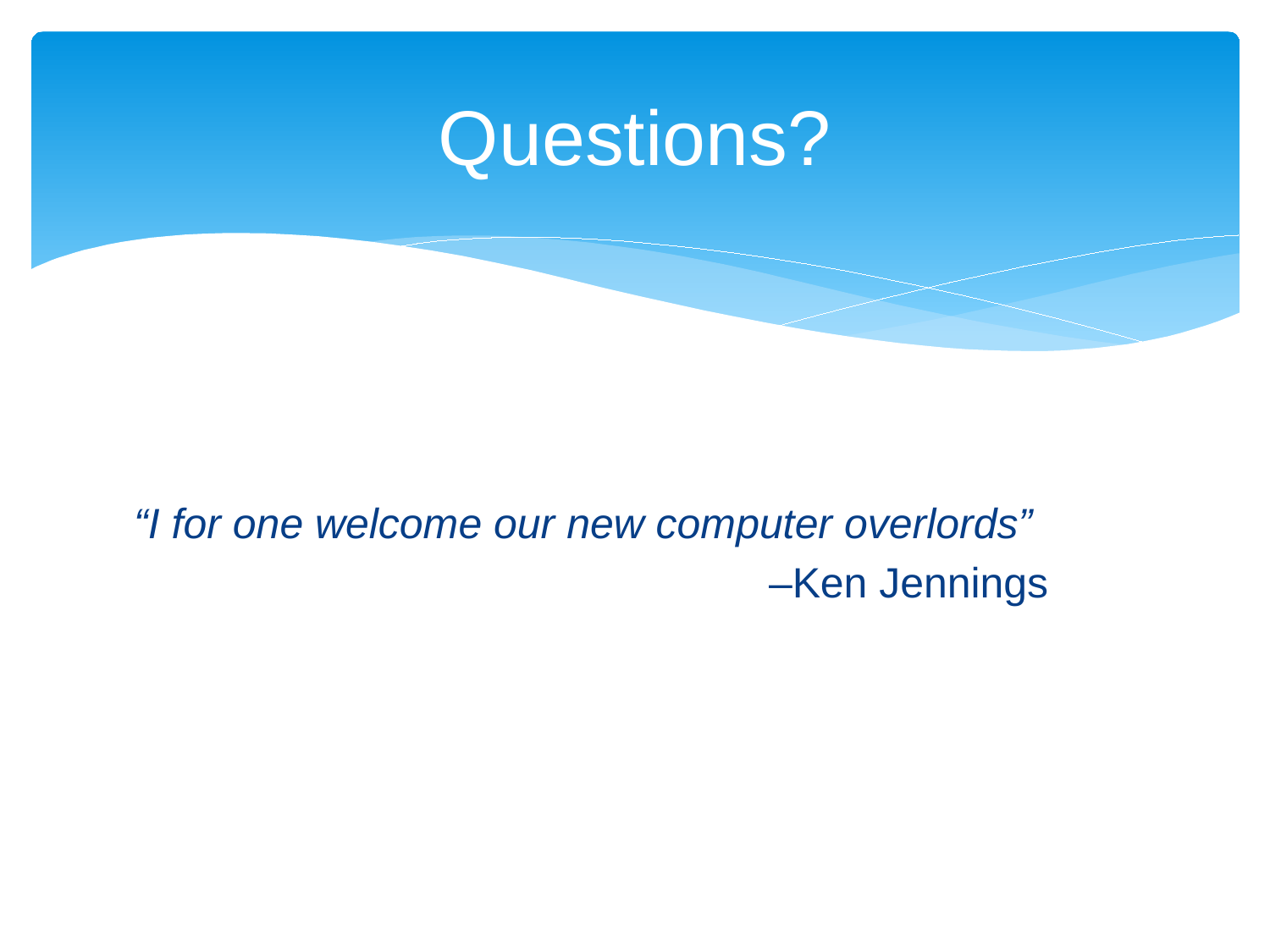

# Questions?

“I for one welcome our new computer overlords”
					–Ken Jennings